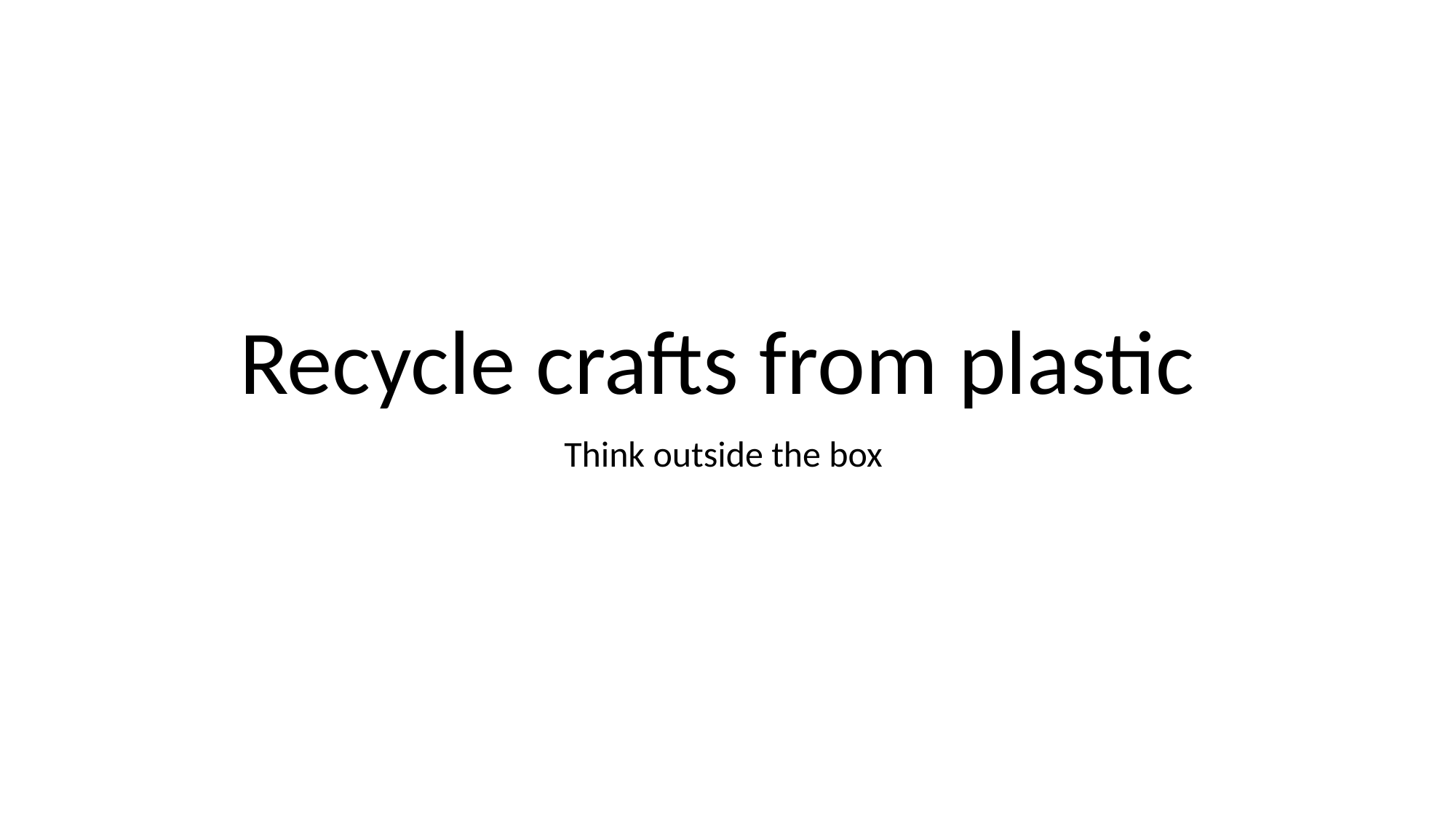

# Recycle crafts from plastic
Think outside the box